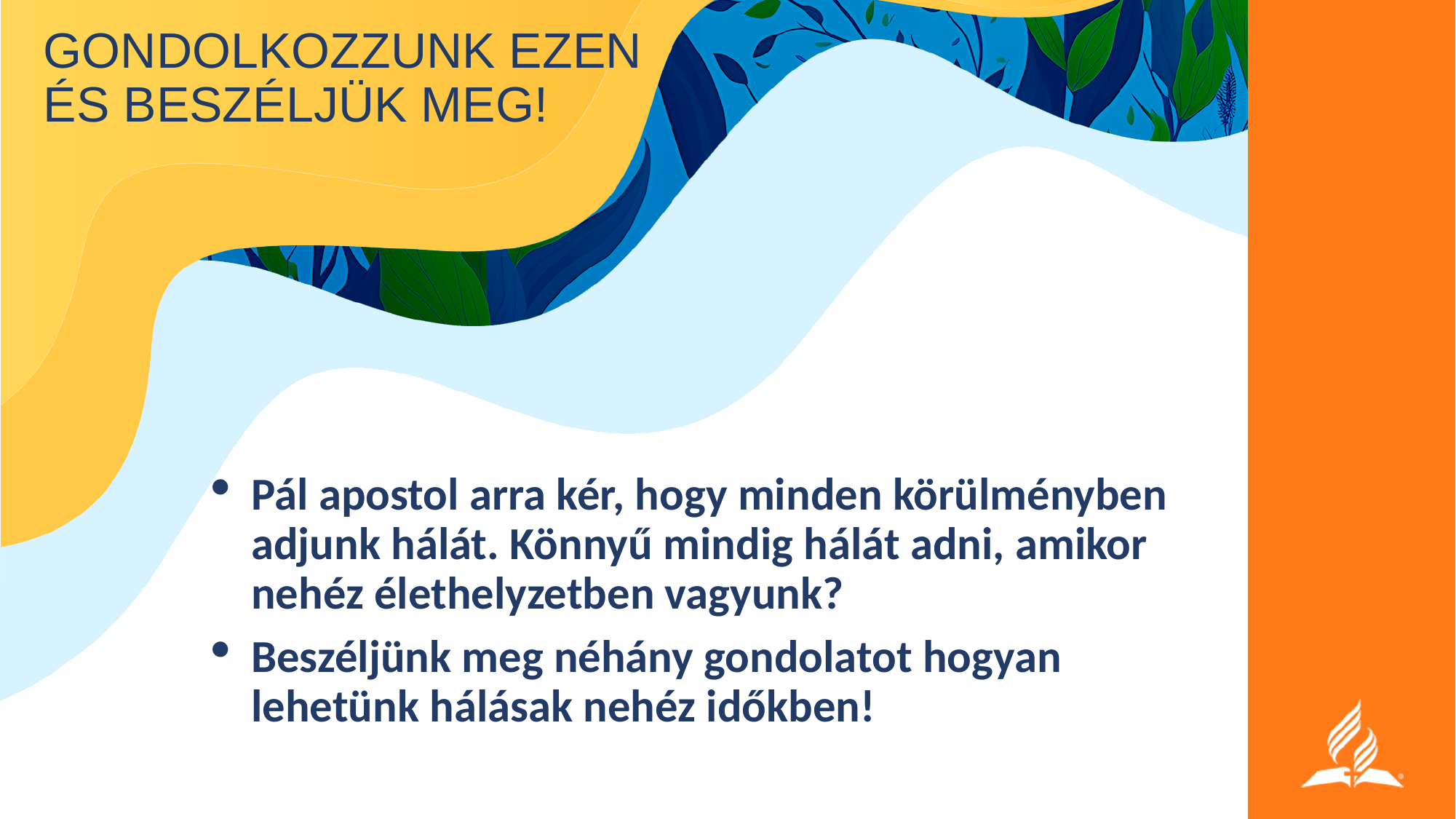

# GONDOLKOZZUNK EZEN ÉS BESZÉLJÜK MEG!
Pál apostol arra kér, hogy minden körülményben adjunk hálát. Könnyű mindig hálát adni, amikor nehéz élethelyzetben vagyunk?
Beszéljünk meg néhány gondolatot hogyan lehetünk hálásak nehéz időkben!